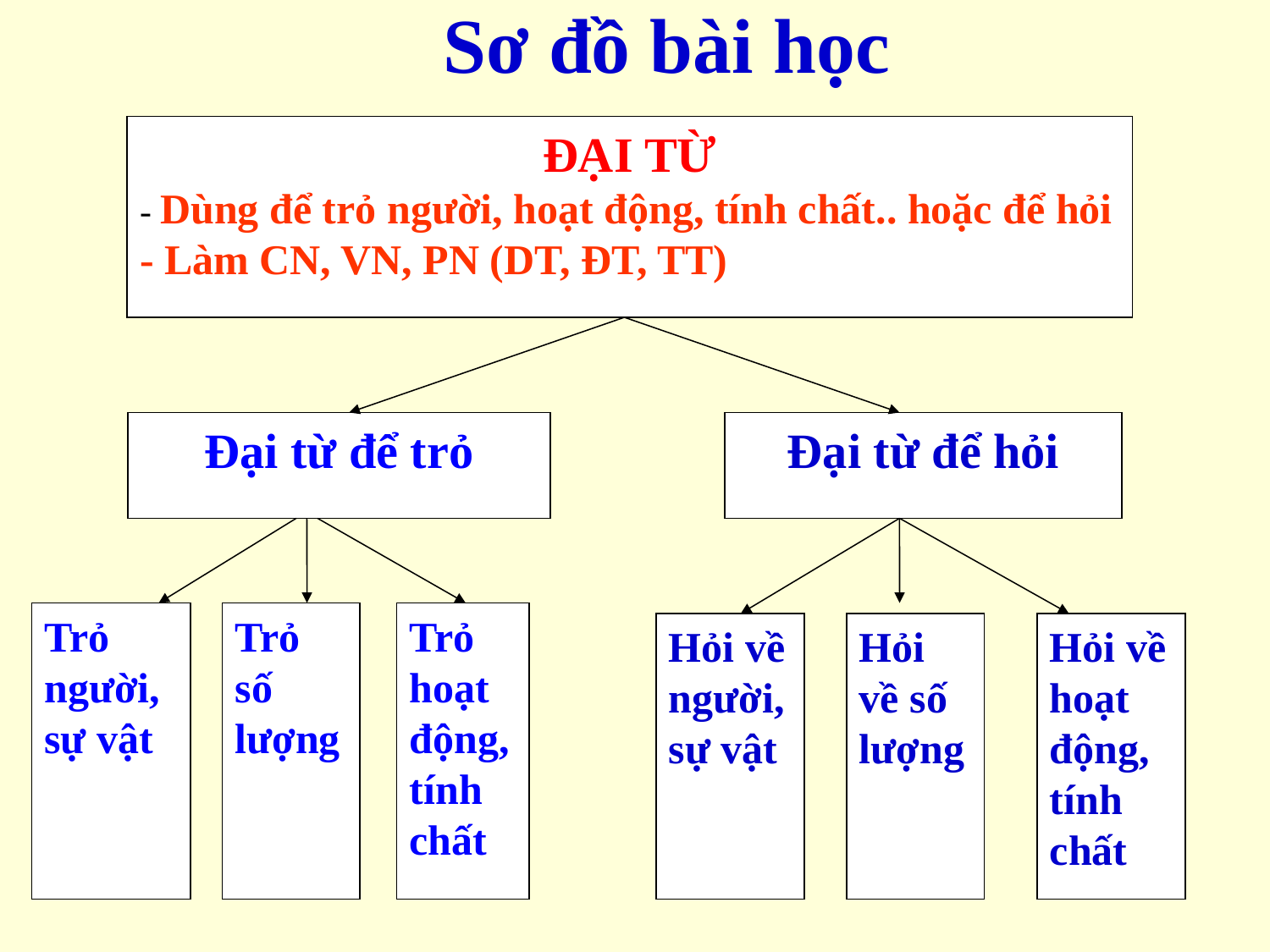

# Sơ đồ bài học
ĐẠI TỪ
- Dùng để trỏ người, hoạt động, tính chất.. hoặc để hỏi
- Làm CN, VN, PN (DT, ĐT, TT)

Đại từ để trỏ
Đại từ để hỏi

Trỏ người, sự vật
Trỏ số lượng
Trỏ hoạt động, tính chất
Hỏi về người, sự vật
Hỏi  về số lượng
Hỏi về hoạt động, tính chất